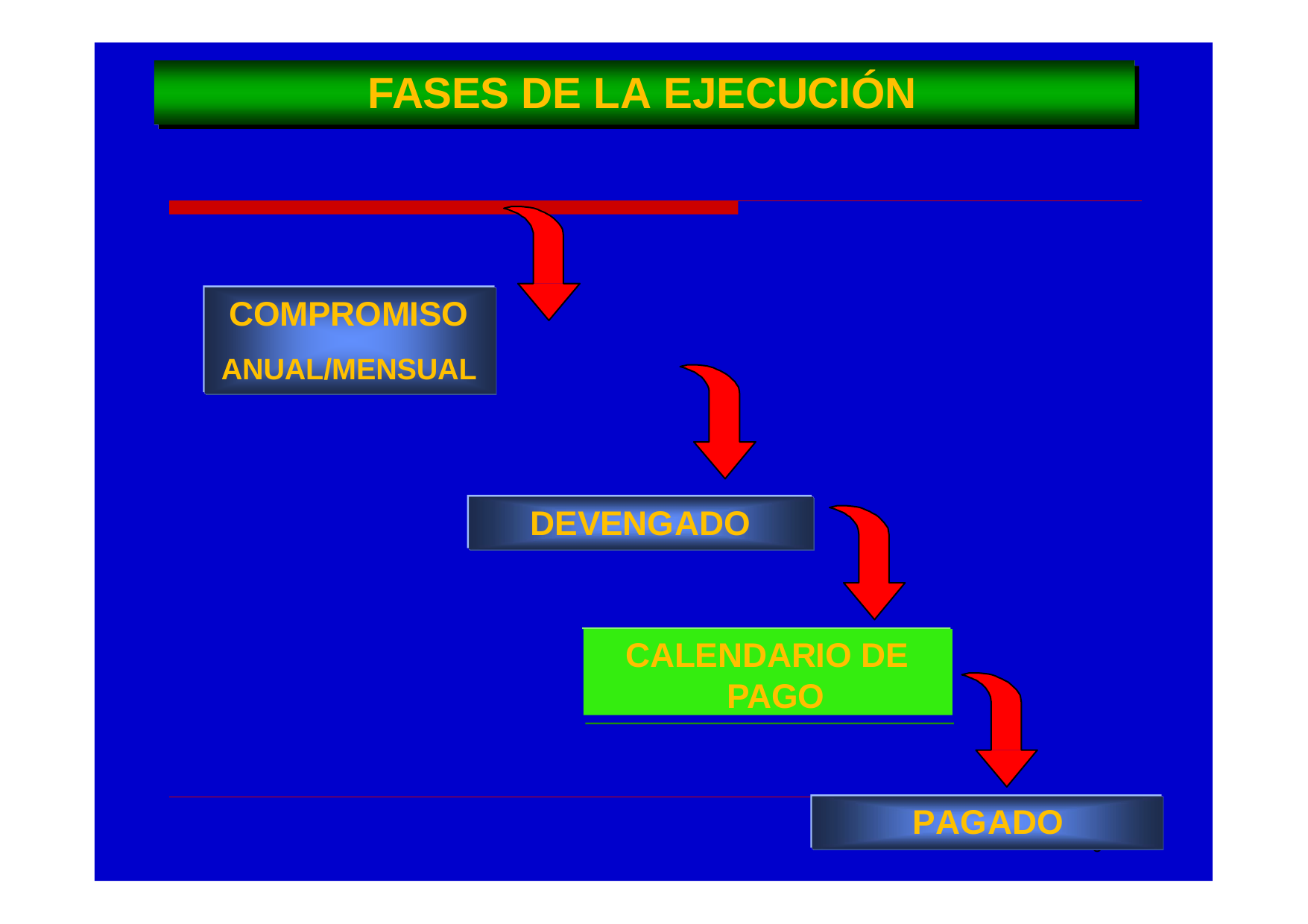

# FASES DE LA EJECUCIÓN
FASES DE LA EJECUCIÓN

COMPROMISO
ANUAL/MENSUAL

DEVENGADO

CALENDARIO DE  PAGO

PAGADO
116